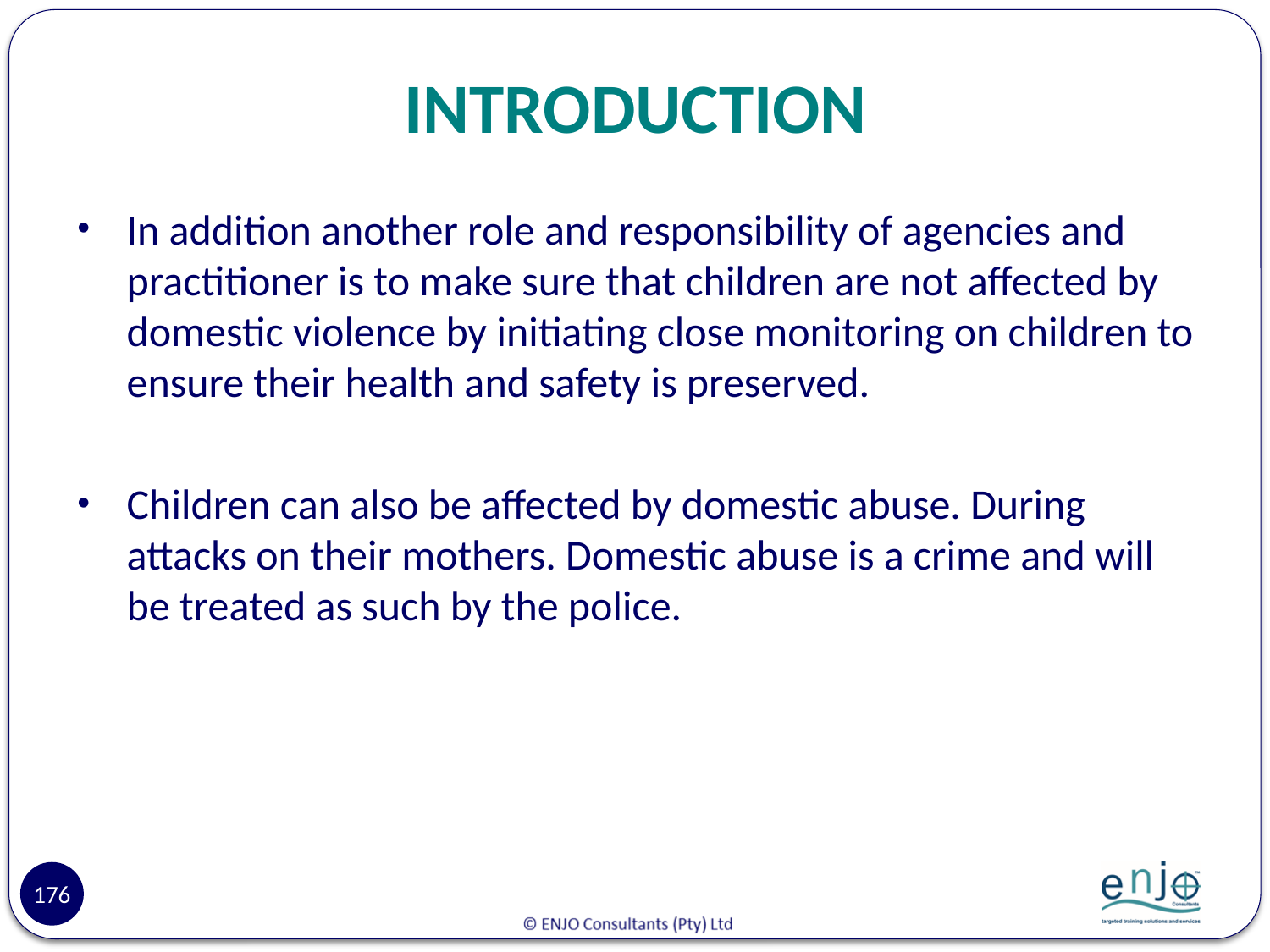

# INTRODUCTION
In addition another role and responsibility of agencies and practitioner is to make sure that children are not affected by domestic violence by initiating close monitoring on children to ensure their health and safety is preserved.

Children can also be affected by domestic abuse. During attacks on their mothers. Domestic abuse is a crime and will be treated as such by the police.

176